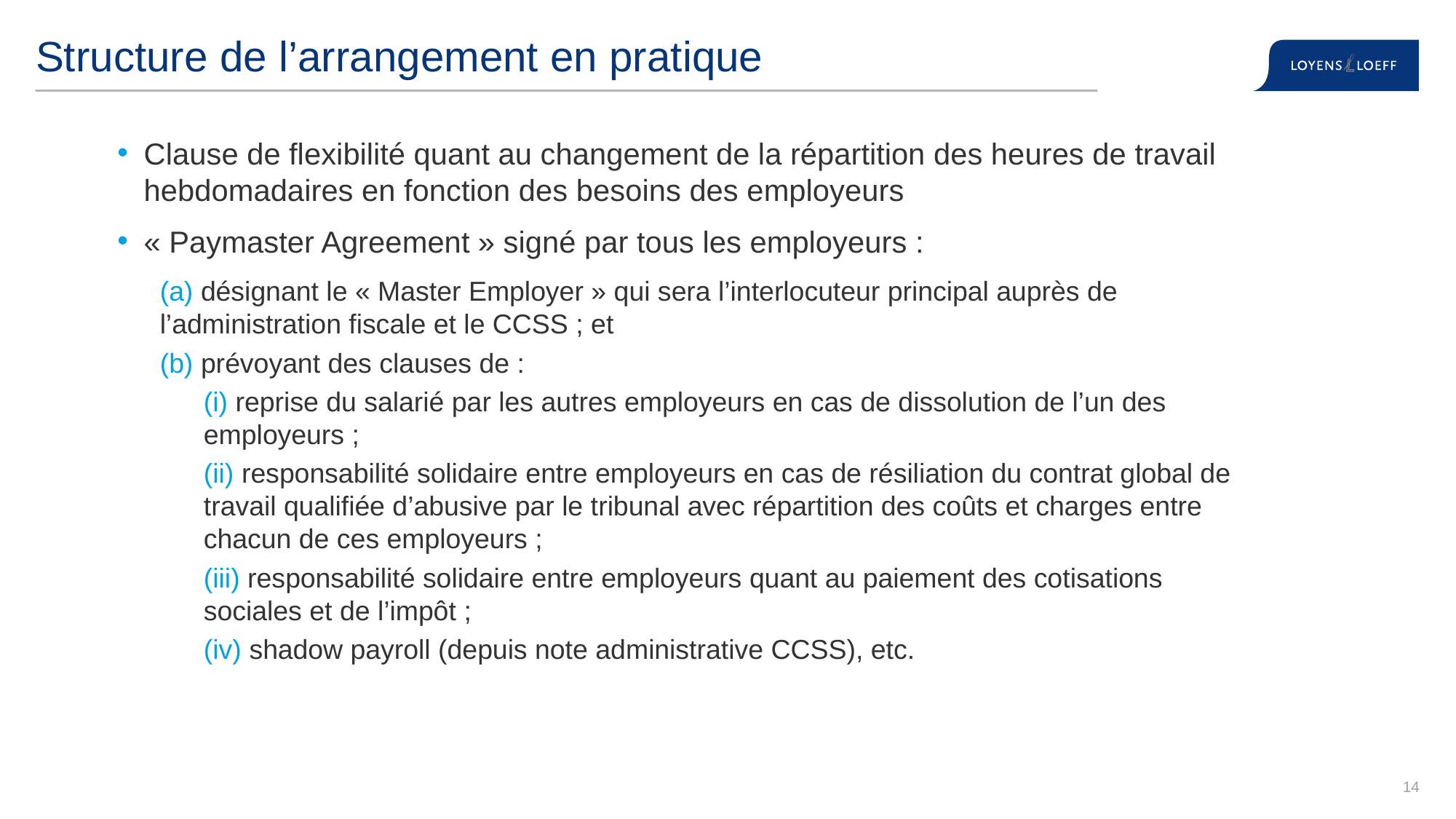

# Structure de l’arrangement en pratique
Clause de flexibilité quant au changement de la répartition des heures de travail hebdomadaires en fonction des besoins des employeurs
« Paymaster Agreement » signé par tous les employeurs :
(a) désignant le « Master Employer » qui sera l’interlocuteur principal auprès de l’administration fiscale et le CCSS ; et
(b) prévoyant des clauses de :
(i) reprise du salarié par les autres employeurs en cas de dissolution de l’un des employeurs ;
(ii) responsabilité solidaire entre employeurs en cas de résiliation du contrat global de travail qualifiée d’abusive par le tribunal avec répartition des coûts et charges entre chacun de ces employeurs ;
(iii) responsabilité solidaire entre employeurs quant au paiement des cotisations sociales et de l’impôt ;
(iv) shadow payroll (depuis note administrative CCSS), etc.